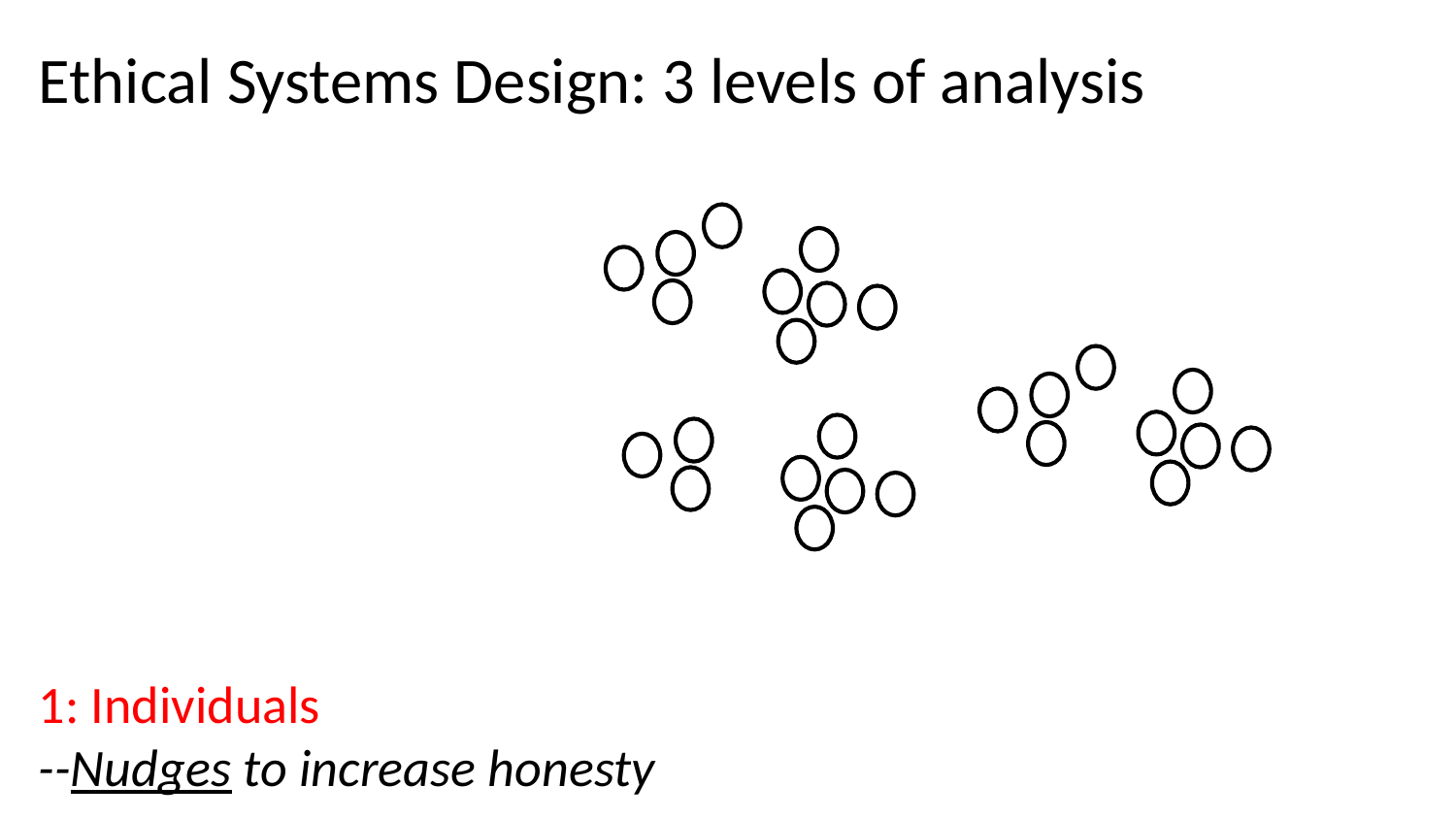

# Ethical Systems Design: 3 levels of analysis

1: Individuals
--Nudges to increase honesty